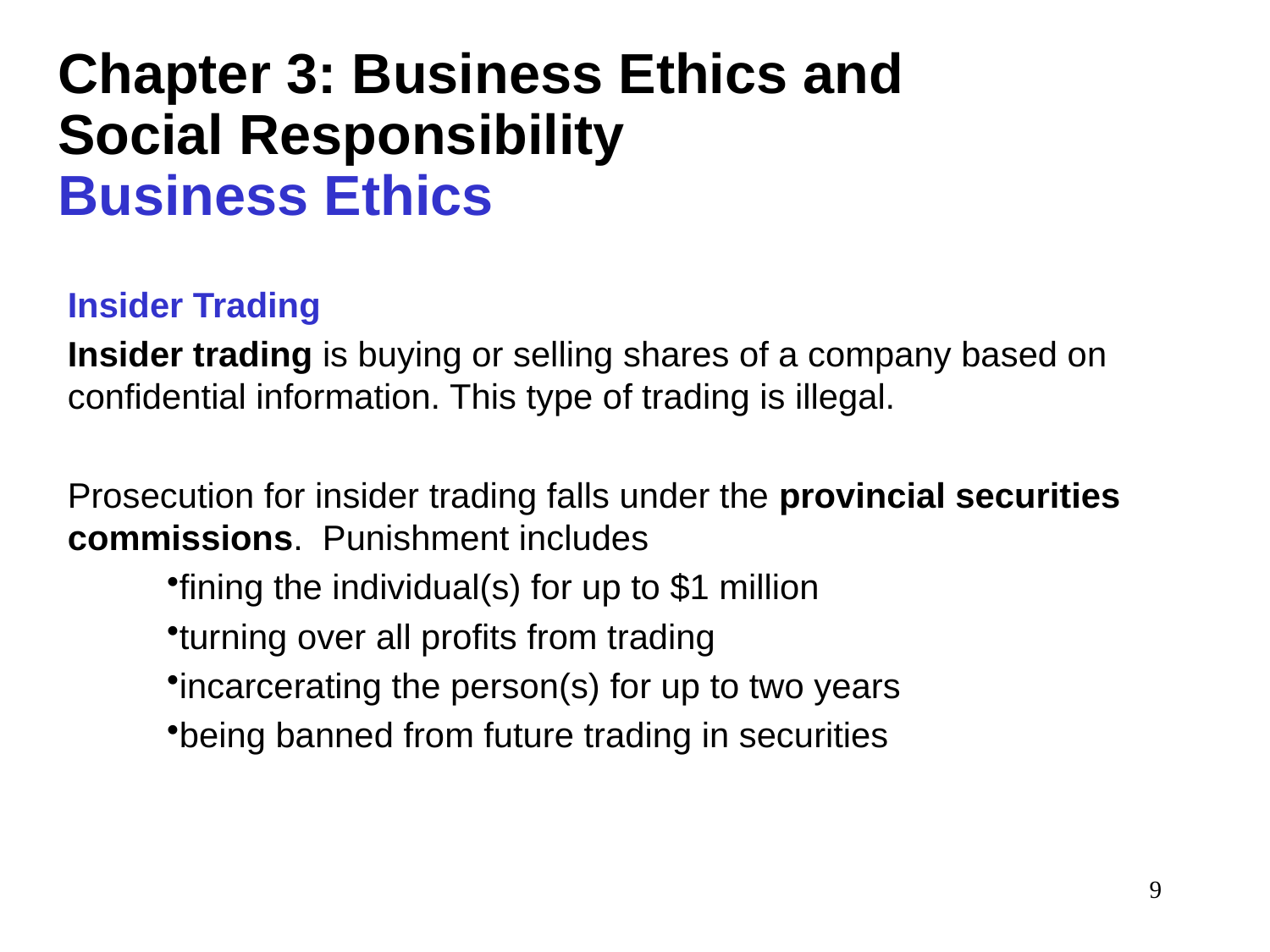

# Chapter 3: Business Ethics and Social Responsibility Business Ethics
Insider Trading
Insider trading is buying or selling shares of a company based on confidential information. This type of trading is illegal.

Prosecution for insider trading falls under the provincial securities commissions.  Punishment includes
fining the individual(s) for up to $1 million
turning over all profits from trading
incarcerating the person(s) for up to two years
being banned from future trading in securities

9